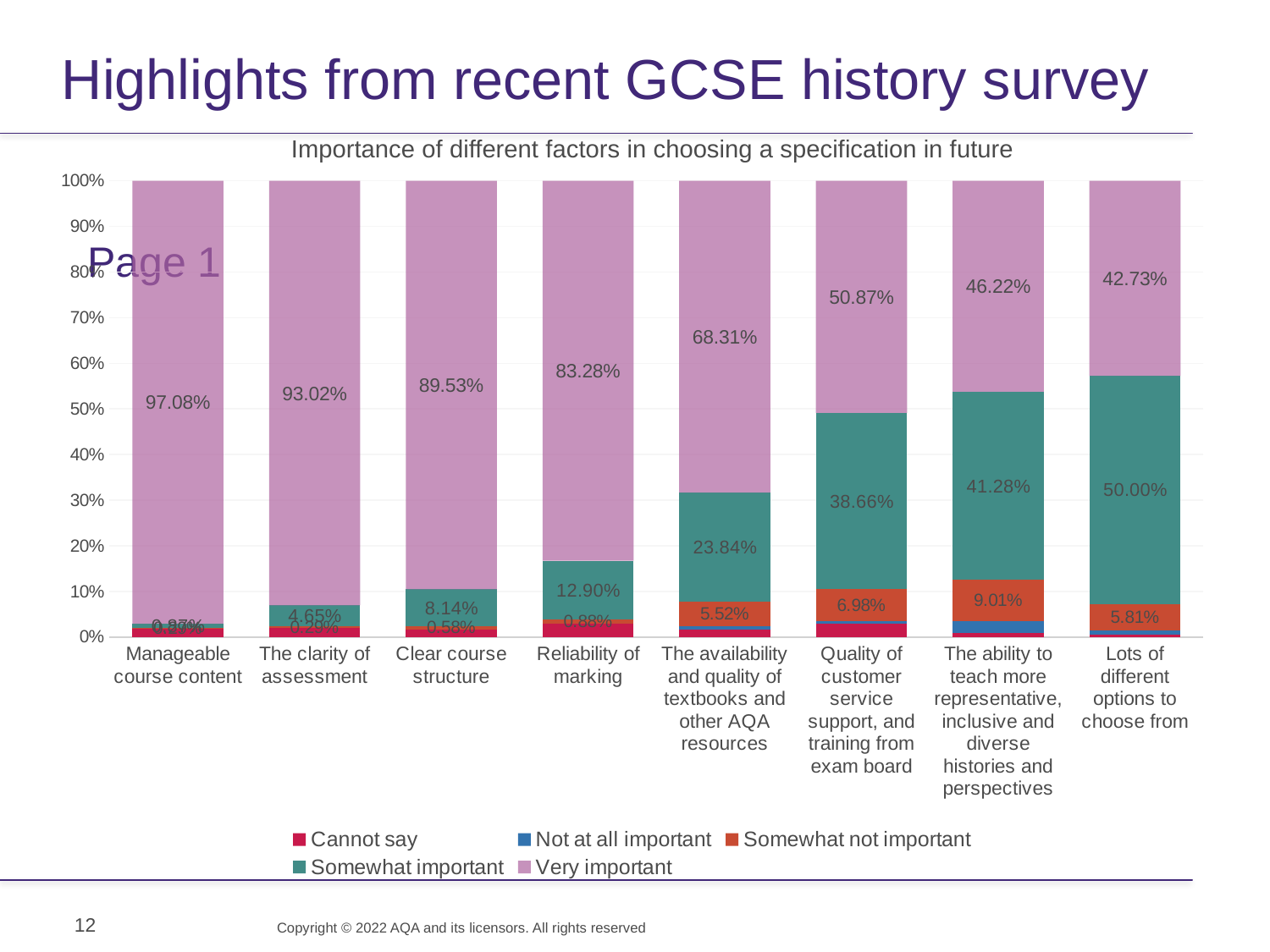

Highlights from recent GCSE history survey
# Page 1
Importance of different factors in choosing a specification in future

### Chart

| Category | Cannot say | Not at all important | Somewhat not important | Somewhat important | Very important |
|---|---|---|---|---|---|
| Manageable course content | 0.0175 | 0.0 | 0.0029 | 0.0087 | 0.9708 |
| The clarity of assessment | 0.0203 | 0.0 | 0.0029 | 0.04650000000000001 | 0.9301999999999999 |
| Clear course structure | 0.0174 | 0.0 | 0.0058 | 0.0814 | 0.8953 |
| Reliability of marking | 0.0293 | 0.0 | 0.0088 | 0.129 | 0.8328 |
| The availability and quality of textbooks and other AQA resources | 0.0174 | 0.0058 | 0.0552 | 0.2384 | 0.6831 |
| Quality of customer service support, and training from exam board | 0.0291 | 0.0058 | 0.0698 | 0.3865999999999999 | 0.5086999999999999 |
| The ability to teach more representative, inclusive and diverse histories and perspectives | 0.0087 | 0.0262 | 0.0901 | 0.4128 | 0.4622 |
| Lots of different options to choose from | 0.0058 | 0.0087 | 0.0581 | 0.5 | 0.4273 |
12
Copyright © 2022 AQA and its licensors. All rights reserved